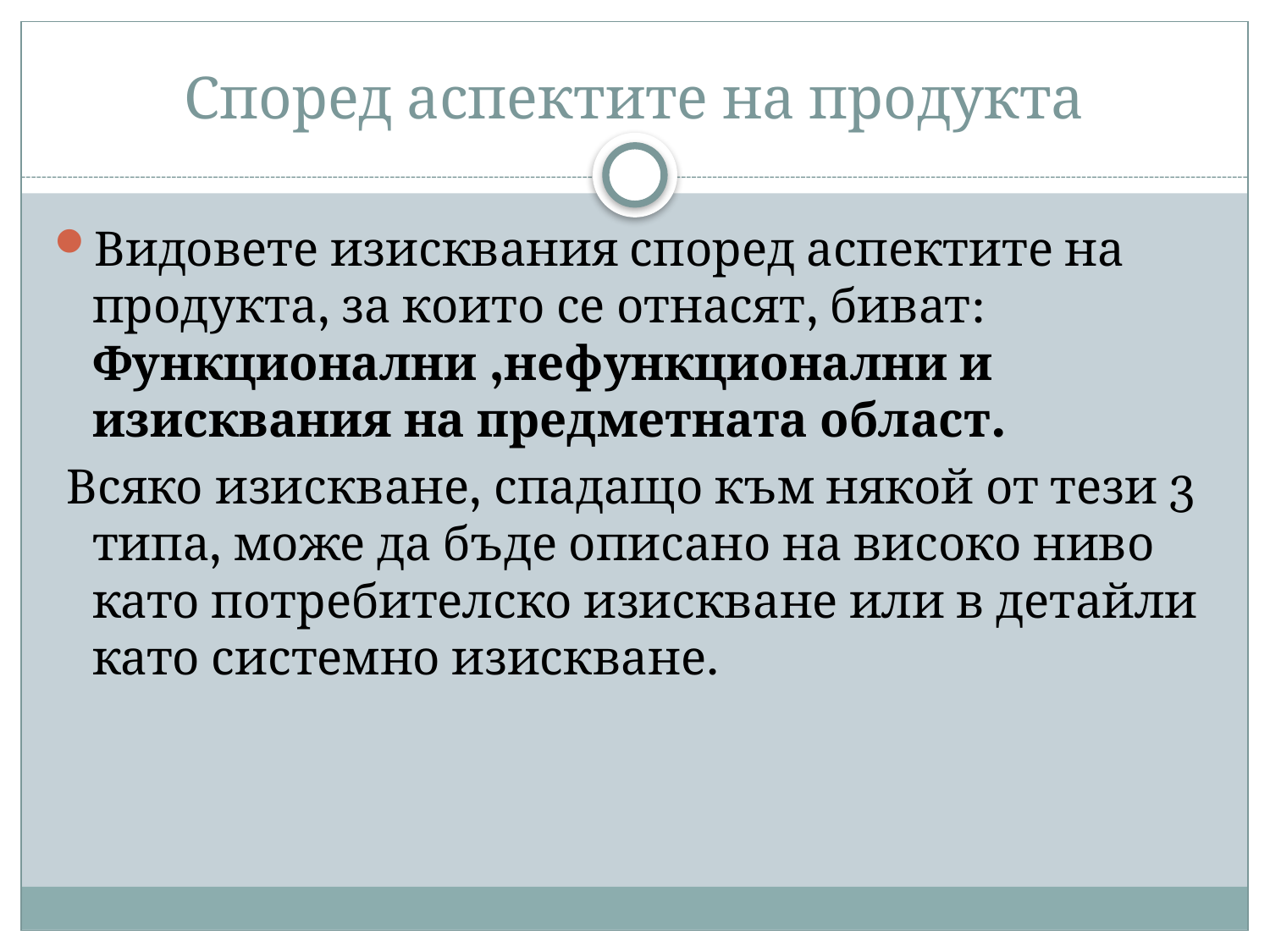

# Според аспектите на продукта
Видовете изисквания според аспектите на продукта, за които се отнасят, биват: Функционални ,нефункционални и изисквания на предметната област.
 Всяко изискване, спадащо към някой от тези 3 типа, може да бъде описано на високо ниво като потребителско изискване или в детайли като системно изискване.